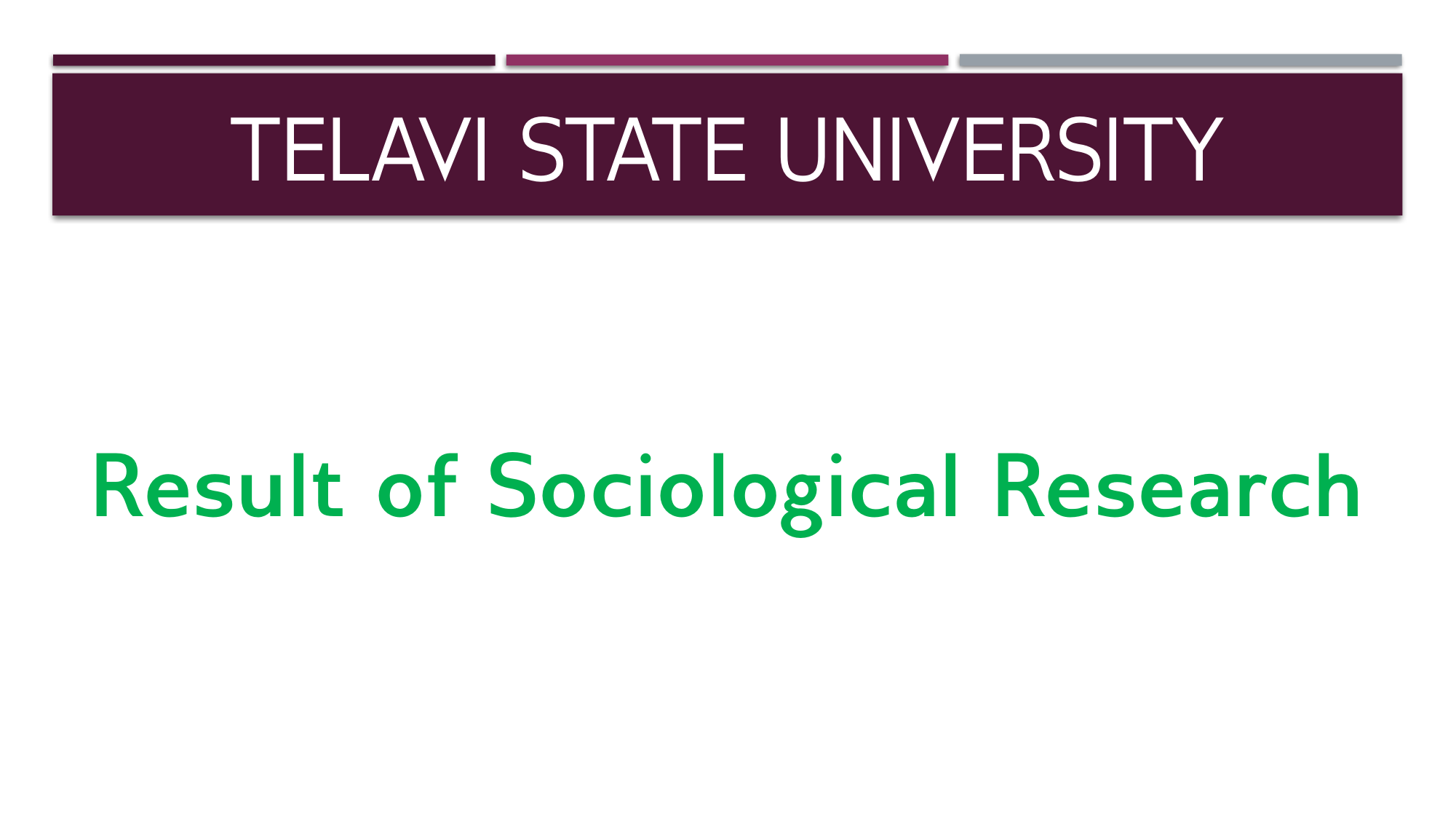

# Telavi State UNIVERSITY
Result of Sociological Research